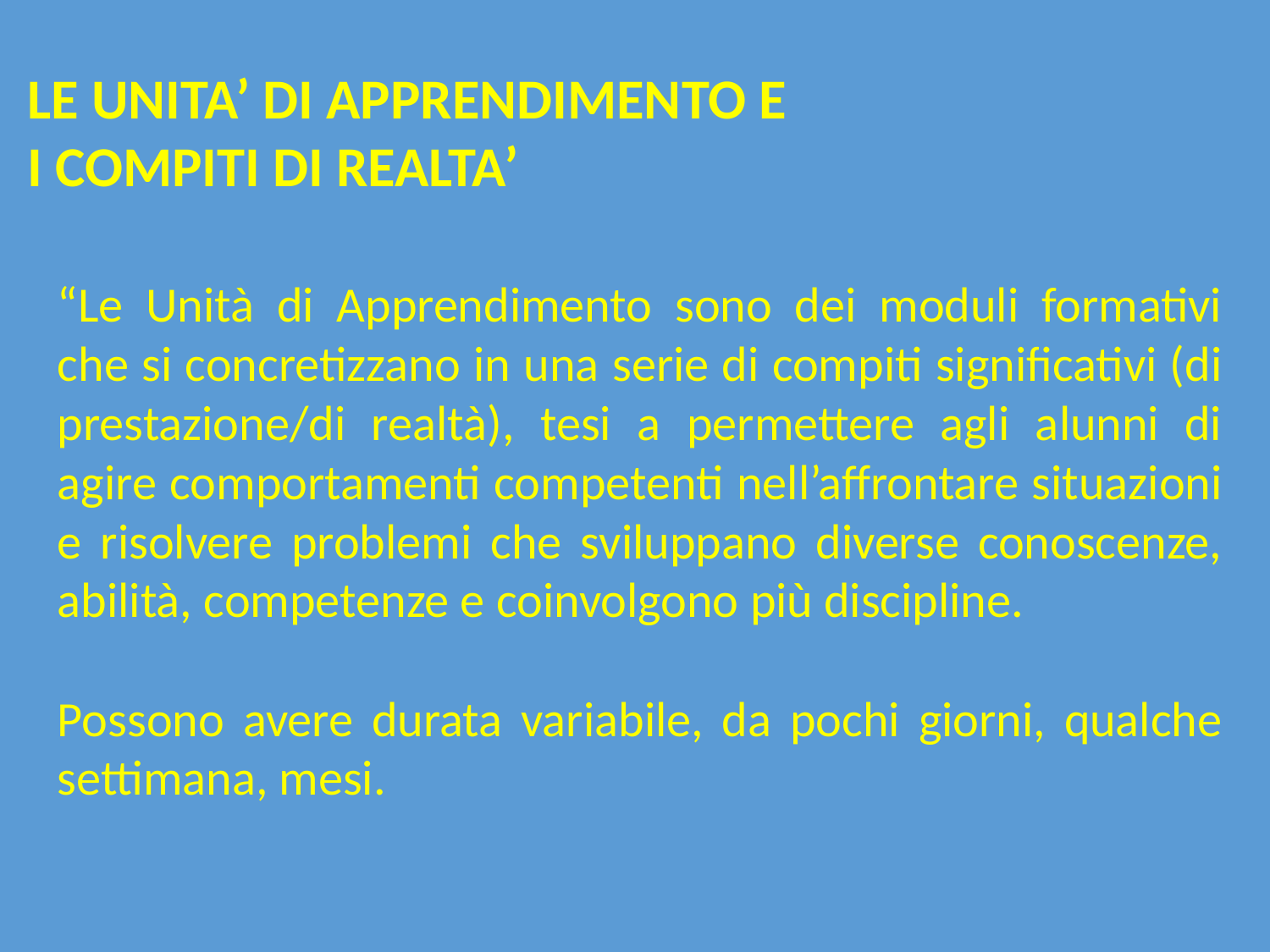

LE UNITA’ DI APPRENDIMENTO E
I COMPITI DI REALTA’
“Le Unità di Apprendimento sono dei moduli formativi che si concretizzano in una serie di compiti significativi (di prestazione/di realtà), tesi a permettere agli alunni di agire comportamenti competenti nell’affrontare situazioni e risolvere problemi che sviluppano diverse conoscenze, abilità, competenze e coinvolgono più discipline.

Possono avere durata variabile, da pochi giorni, qualche settimana, mesi.